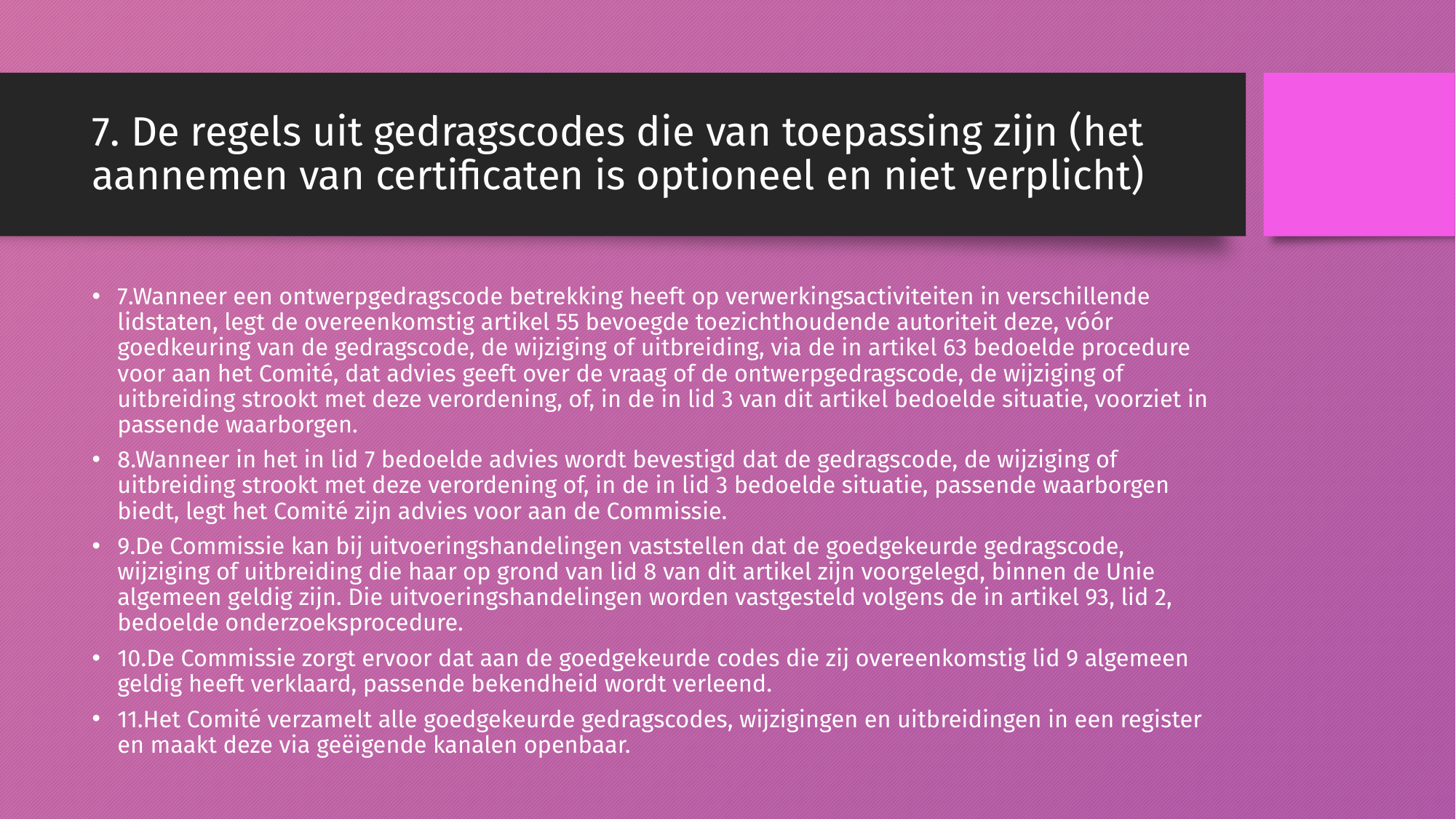

# 7. De regels uit gedragscodes die van toepassing zijn (het aannemen van certificaten is optioneel en niet verplicht)
7.Wanneer een ontwerpgedragscode betrekking heeft op verwerkingsactiviteiten in verschillende lidstaten, legt de overeenkomstig artikel 55 bevoegde toezichthoudende autoriteit deze, vóór goedkeuring van de gedragscode, de wijziging of uitbreiding, via de in artikel 63 bedoelde procedure voor aan het Comité, dat advies geeft over de vraag of de ontwerpgedragscode, de wijziging of uitbreiding strookt met deze verordening, of, in de in lid 3 van dit artikel bedoelde situatie, voorziet in passende waarborgen.
8.Wanneer in het in lid 7 bedoelde advies wordt bevestigd dat de gedragscode, de wijziging of uitbreiding strookt met deze verordening of, in de in lid 3 bedoelde situatie, passende waarborgen biedt, legt het Comité zijn advies voor aan de Commissie.
9.De Commissie kan bij uitvoeringshandelingen vaststellen dat de goedgekeurde gedragscode, wijziging of uitbreiding die haar op grond van lid 8 van dit artikel zijn voorgelegd, binnen de Unie algemeen geldig zijn. Die uitvoeringshandelingen worden vastgesteld volgens de in artikel 93, lid 2, bedoelde onderzoeksprocedure.
10.De Commissie zorgt ervoor dat aan de goedgekeurde codes die zij overeenkomstig lid 9 algemeen geldig heeft verklaard, passende bekendheid wordt verleend.
11.Het Comité verzamelt alle goedgekeurde gedragscodes, wijzigingen en uitbreidingen in een register en maakt deze via geëigende kanalen openbaar.